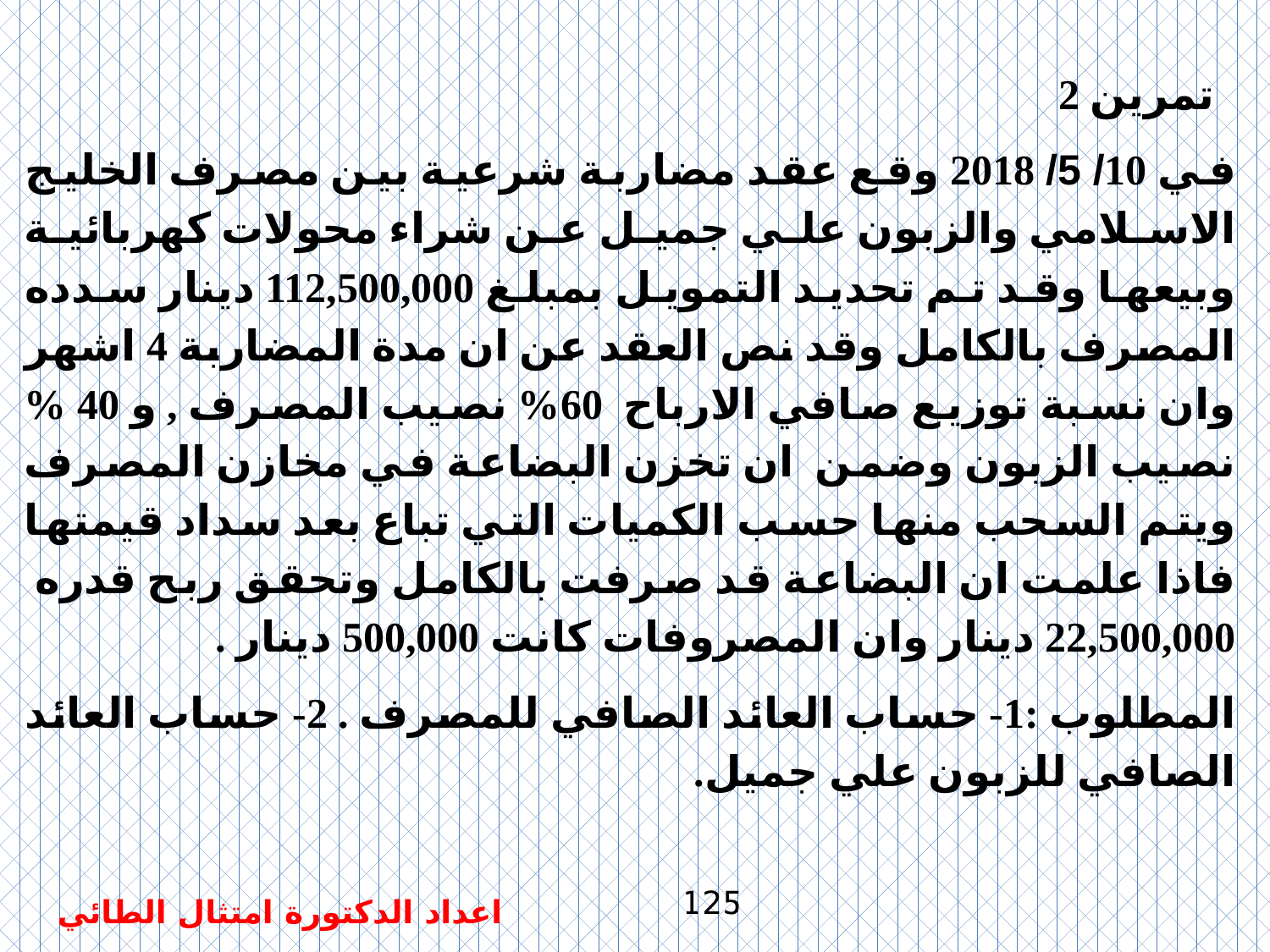

تمرين 2
في 10/ 5/ 2018 وقع عقد مضاربة شرعية بين مصرف الخليج الاسلامي والزبون علي جميل عن شراء محولات كهربائية وبيعها وقد تم تحديد التمويل بمبلغ 112,500,000 دينار سدده المصرف بالكامل وقد نص العقد عن ان مدة المضاربة 4 اشهر وان نسبة توزيع صافي الارباح  60% نصيب المصرف , و 40 % نصيب الزبون وضمن  ان تخزن البضاعة في مخازن المصرف ويتم السحب منها حسب الكميات التي تباع بعد سداد قيمتها فاذا علمت ان البضاعة قد صرفت بالكامل وتحقق ربح قدره  22,500,000 دينار وان المصروفات كانت 500,000 دينار .
المطلوب :1- حساب العائد الصافي للمصرف . 2- حساب العائد الصافي للزبون علي جميل.
125
اعداد الدكتورة امتثال الطائي